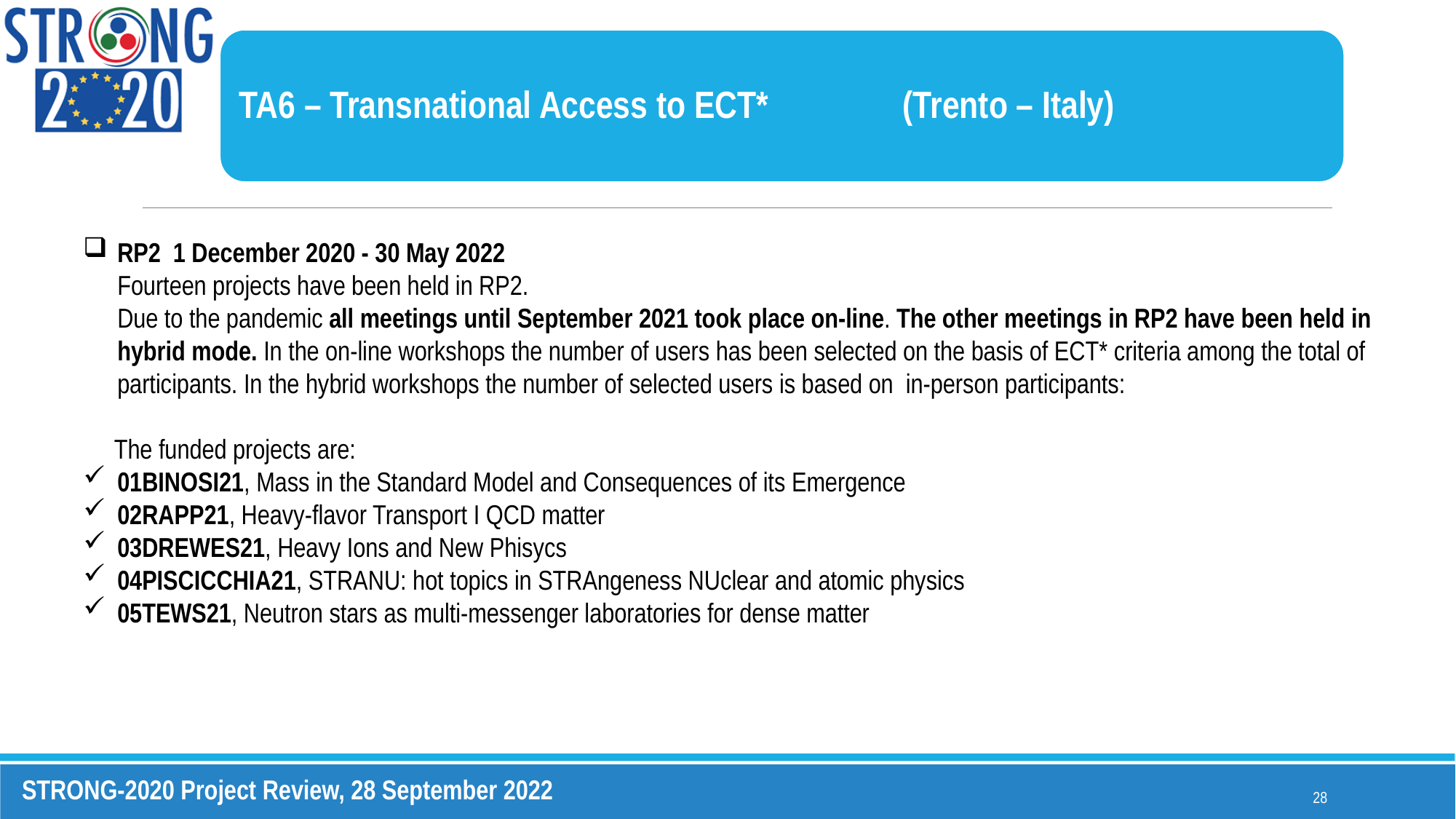

TA6 – Transnational Access to ECT*		 (Trento – Italy)
RP2  1 December 2020 - 30 May 2022
Fourteen projects have been held in RP2.
Due to the pandemic all meetings until September 2021 took place on-line. The other meetings in RP2 have been held in hybrid mode. In the on-line workshops the number of users has been selected on the basis of ECT* criteria among the total of participants. In the hybrid workshops the number of selected users is based on  in-person participants:
     The funded projects are:
01BINOSI21, Mass in the Standard Model and Consequences of its Emergence
02RAPP21, Heavy-flavor Transport I QCD matter
03DREWES21, Heavy Ions and New Phisycs
04PISCICCHIA21, STRANU: hot topics in STRAngeness NUclear and atomic physics
05TEWS21, Neutron stars as multi-messenger laboratories for dense matter

28